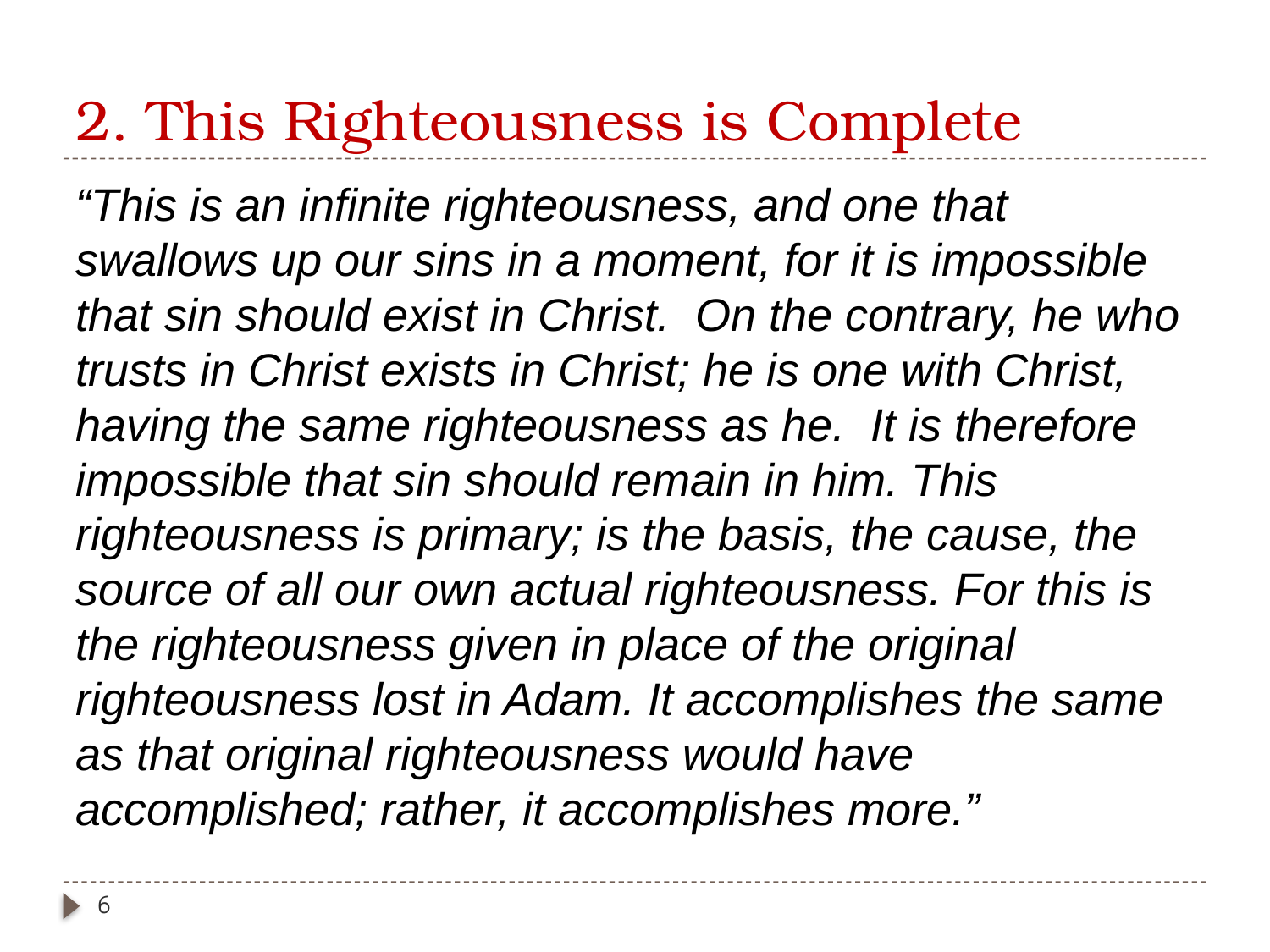

# 2. This Righteousness is Complete
“This is an infinite righteousness, and one that swallows up our sins in a moment, for it is impossible that sin should exist in Christ.  On the contrary, he who trusts in Christ exists in Christ; he is one with Christ, having the same righteousness as he.  It is therefore impossible that sin should remain in him. This righteousness is primary; is the basis, the cause, the source of all our own actual righteousness. For this is the righteousness given in place of the original righteousness lost in Adam. It accomplishes the same as that original righteousness would have accomplished; rather, it accomplishes more.”

6